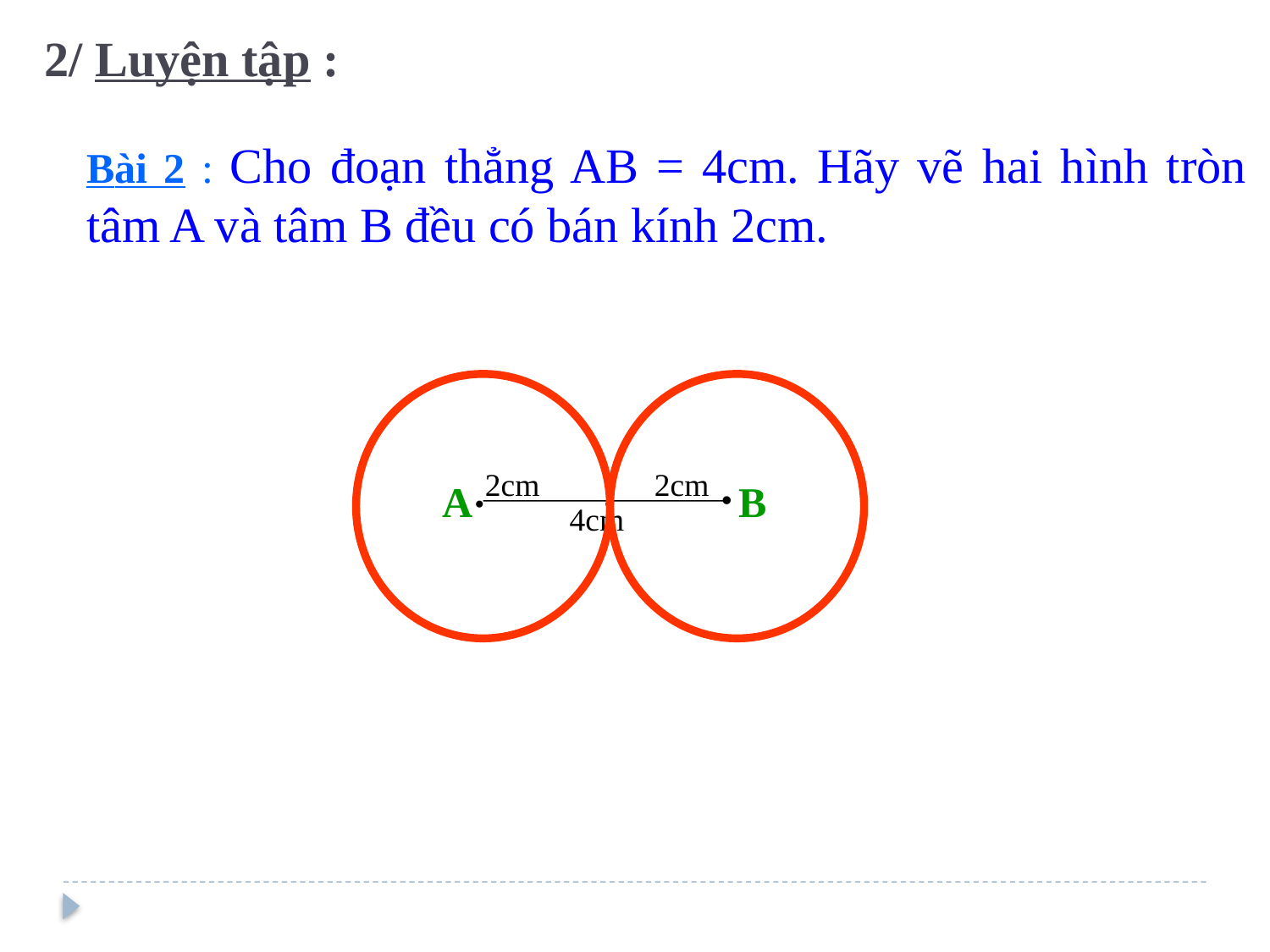

2/ Luyện tập :
Bài 2 : Cho đoạn thẳng AB = 4cm. Hãy vẽ hai hình tròn tâm A và tâm B đều có bán kính 2cm.

.
.
2cm
   .
2cm
A
B
4cm